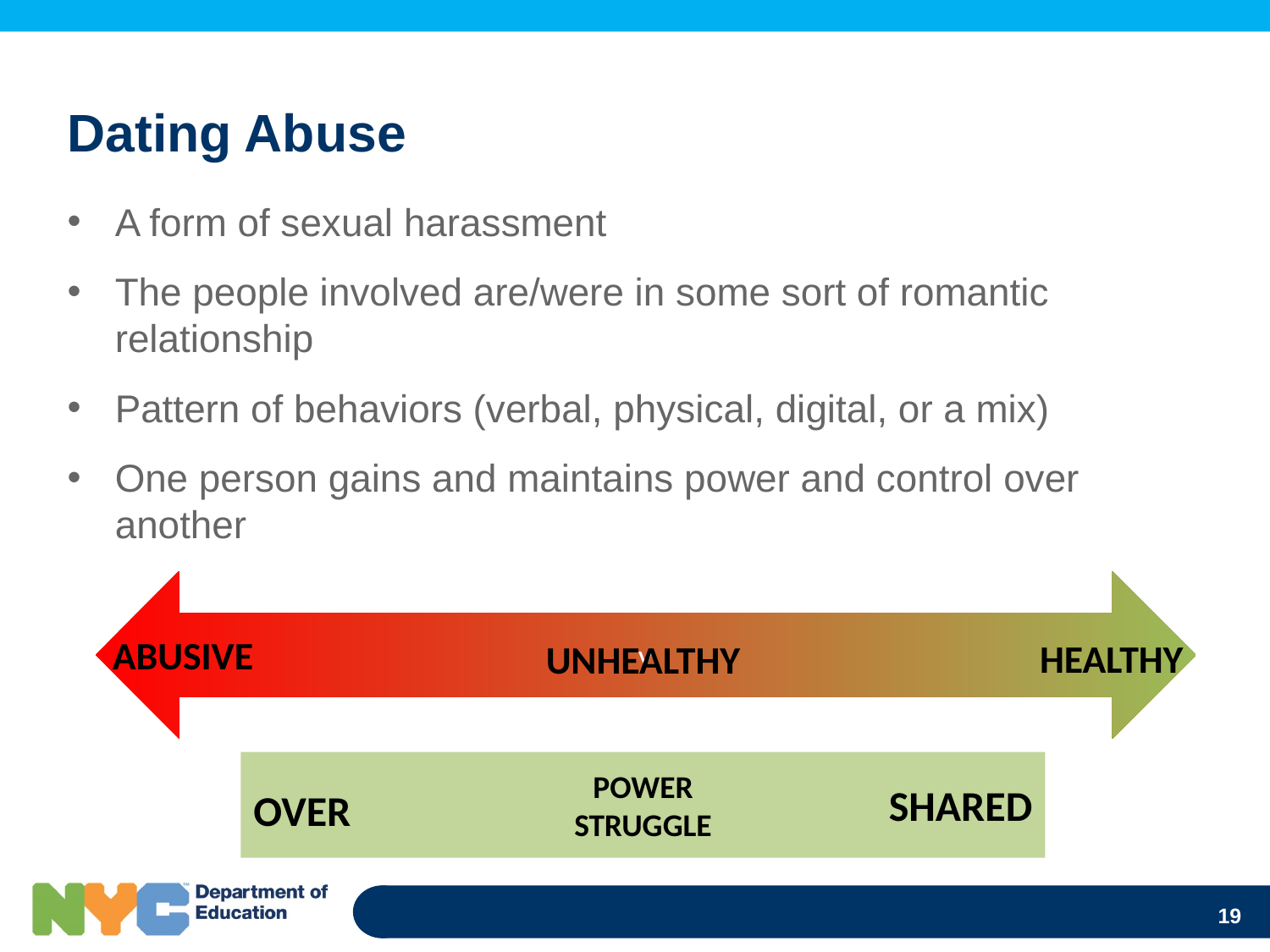

# Dating Abuse
A form of sexual harassment
The people involved are/were in some sort of romantic relationship
Pattern of behaviors (verbal, physical, digital, or a mix)
One person gains and maintains power and control over another
y
ABUSIVE
HEALTHY
UNHEALTHY
POWER
STRUGGLE
SHARED
OVER
19